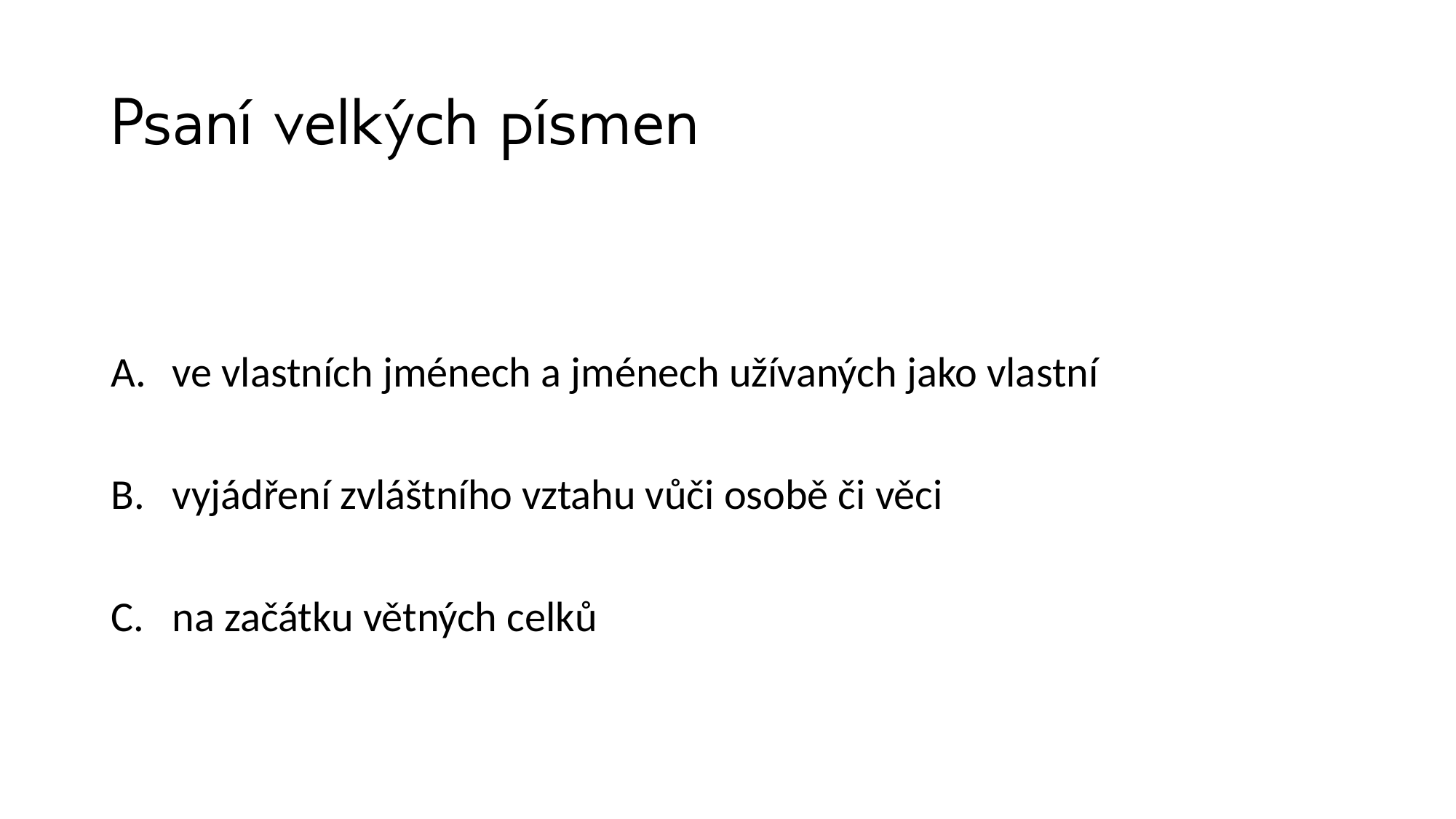

# Psaní velkých písmen

ve vlastních jménech a jménech užívaných jako vlastní

vyjádření zvláštního vztahu vůči osobě či věci

na začátku větných celků